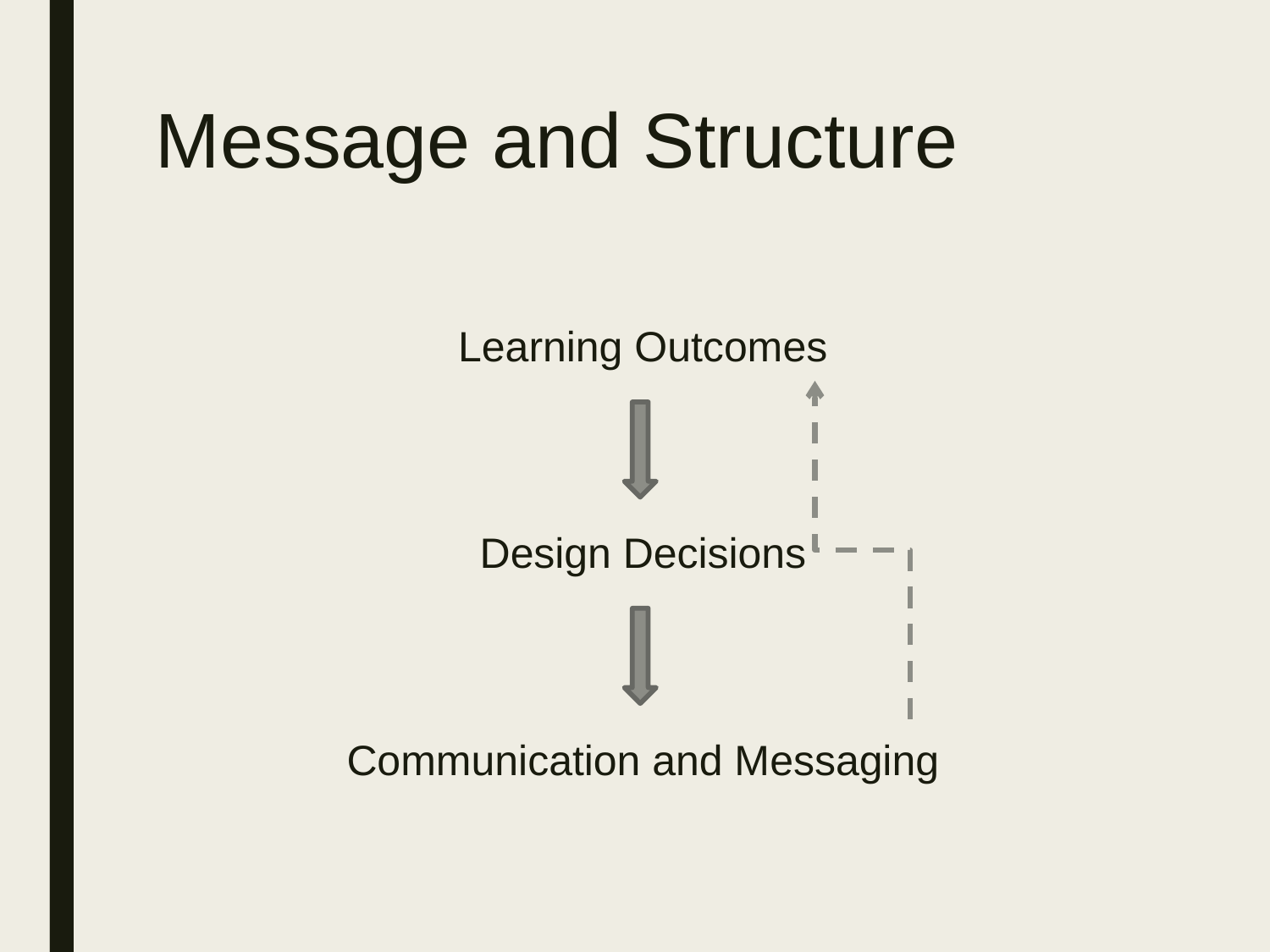

# Message and Structure
Learning Outcomes

Design Decisions

Communication and Messaging